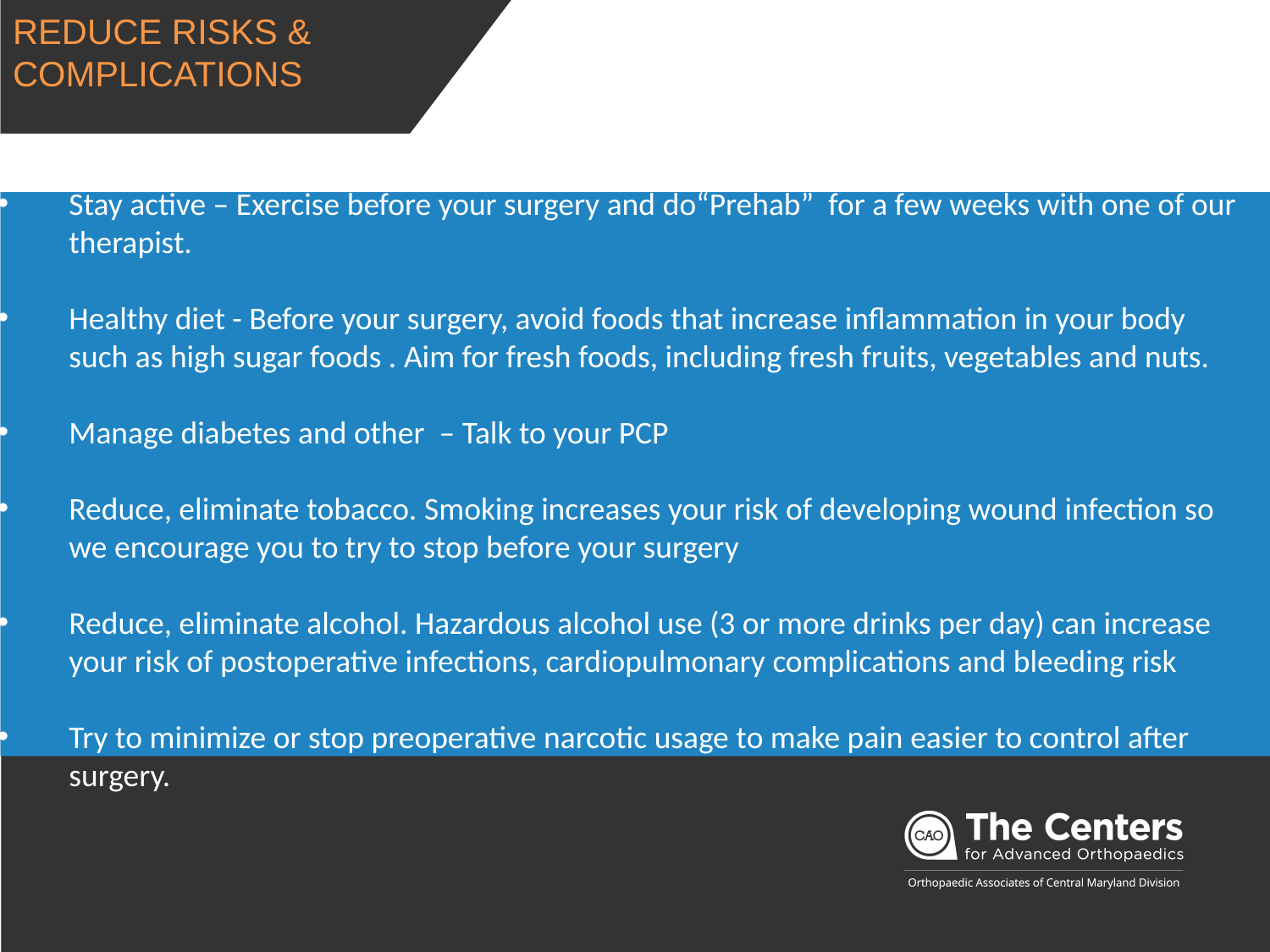

Reduce risks &
Complications
Stay active – Exercise before your surgery and do“Prehab”  for a few weeks with one of our therapist.

Healthy diet - Before your surgery, avoid foods that increase inflammation in your body such as high sugar foods . Aim for fresh foods, including fresh fruits, vegetables and nuts.

Manage diabetes and other  – Talk to your PCP

Reduce, eliminate tobacco. Smoking increases your risk of developing wound infection so we encourage you to try to stop before your surgery

Reduce, eliminate alcohol. Hazardous alcohol use (3 or more drinks per day) can increase your risk of postoperative infections, cardiopulmonary complications and bleeding risk

Try to minimize or stop preoperative narcotic usage to make pain easier to control after surgery.